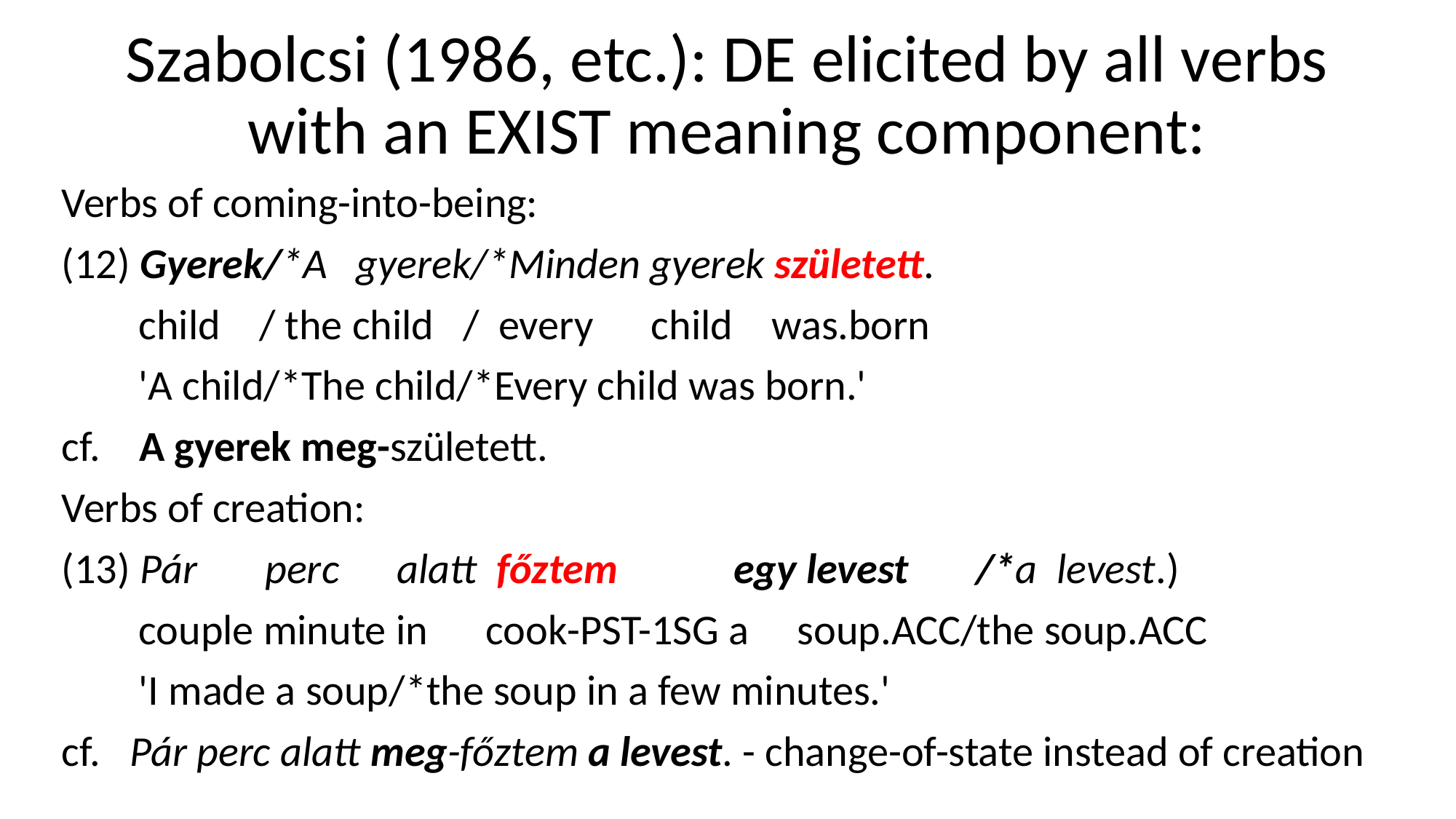

# Szabolcsi (1986, etc.): DE elicited by all verbs with an EXIST meaning component:
Verbs of coming-into-being:
(12) Gyerek/*A   gyerek/*Minden gyerek született.
        child    / the child   /  every      child    was.born
        'A child/*The child/*Every child was born.'
cf.    A gyerek meg-született.
Verbs of creation:
(13) Pár       perc      alatt  főztem            egy levest       /*a  levest.)
        couple minute in      cook-PST-1SG a     soup.ACC/the soup.ACC
        'I made a soup/*the soup in a few minutes.'
cf.   Pár perc alatt meg-főztem a levest. - change-of-state instead of creation